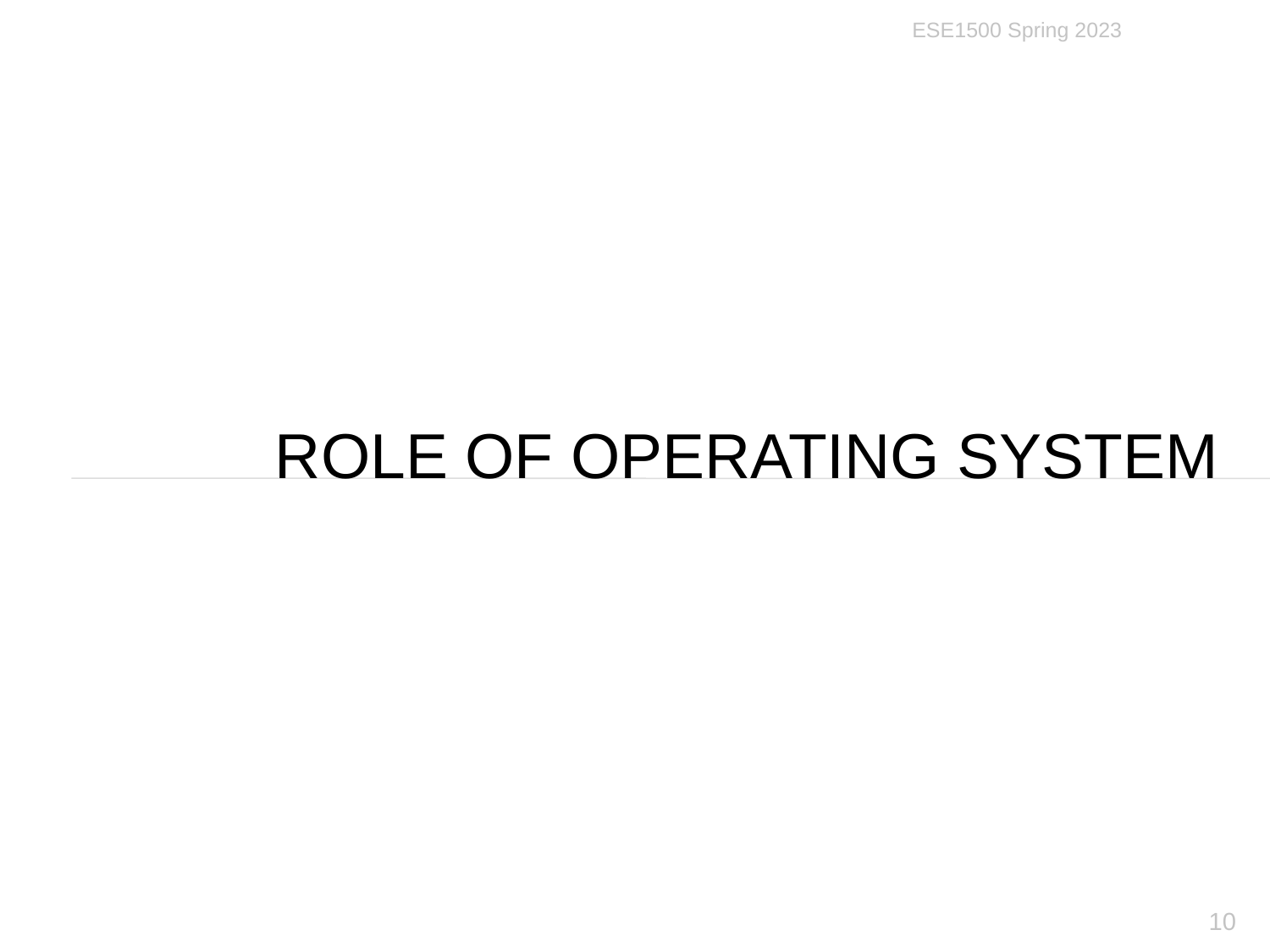

ESE1500 Spring 2023

# Role of Operating System
10